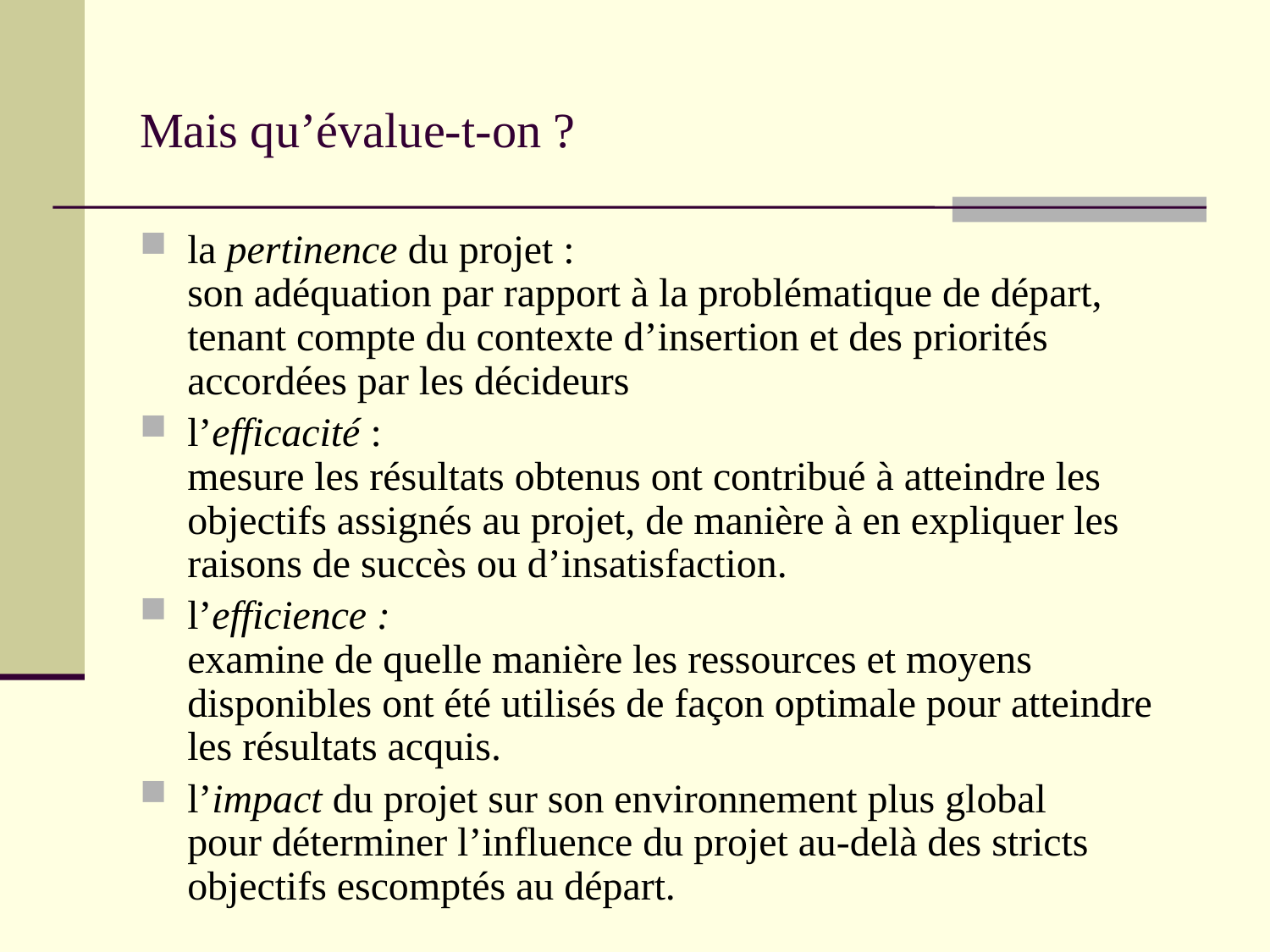

# Mais qu’évalue-t-on ?
la pertinence du projet :
son adéquation par rapport à la problématique de départ, tenant compte du contexte d’insertion et des priorités accordées par les décideurs
l’efficacité :
mesure les résultats obtenus ont contribué à atteindre les objectifs assignés au projet, de manière à en expliquer les raisons de succès ou d’insatisfaction.
l’efficience :
examine de quelle manière les ressources et moyens disponibles ont été utilisés de façon optimale pour atteindre les résultats acquis.
l’impact du projet sur son environnement plus global
pour déterminer l’influence du projet au-delà des stricts objectifs escomptés au départ.